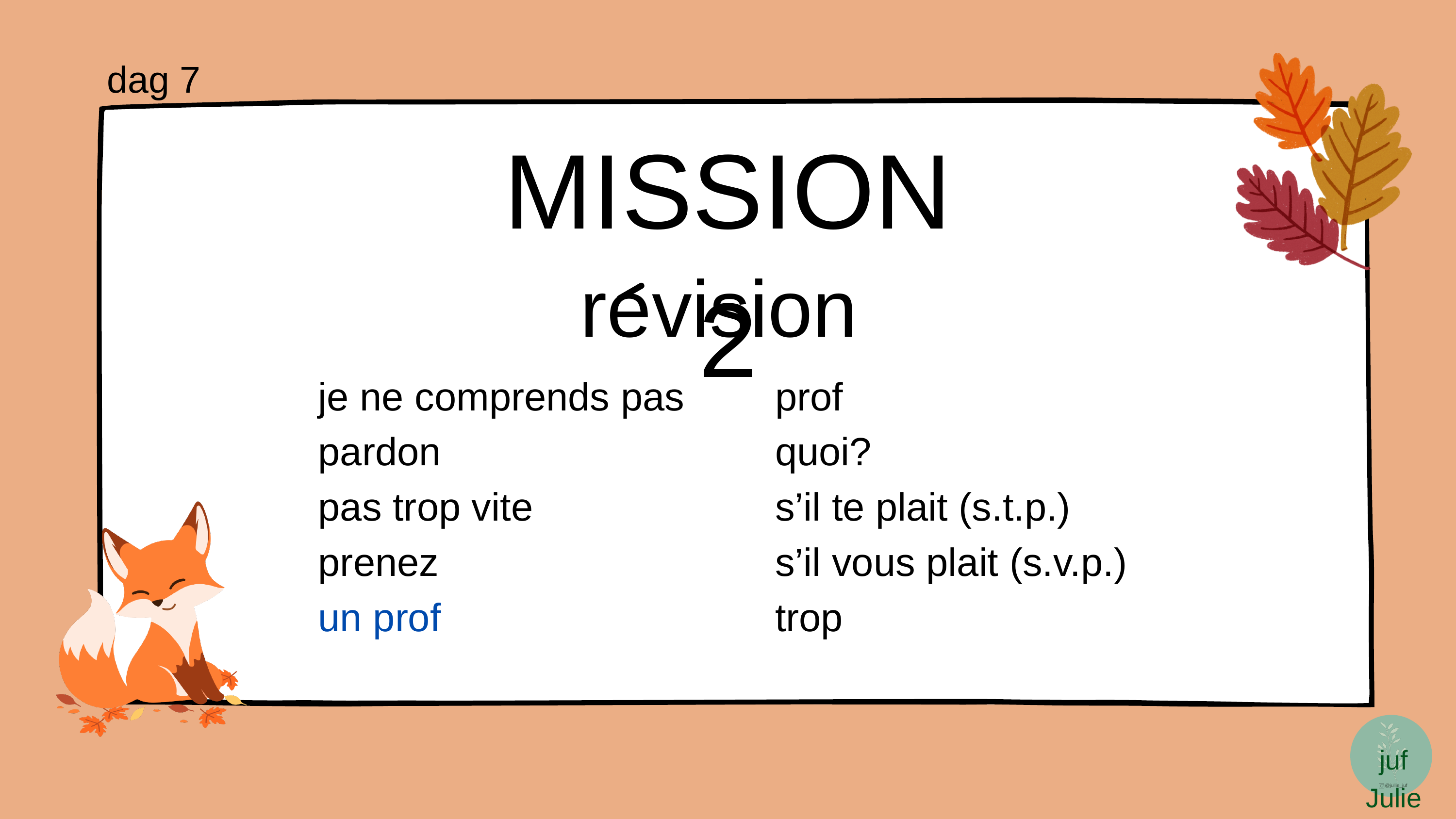

dag 7

MISSION 2
revision

je ne comprends pas
pardon
pas trop vite
prenez
un prof
prof
quoi?
s’il te plait (s.t.p.)
s’il vous plait (s.v.p.)
trop

juf Julie
@jullie_juf